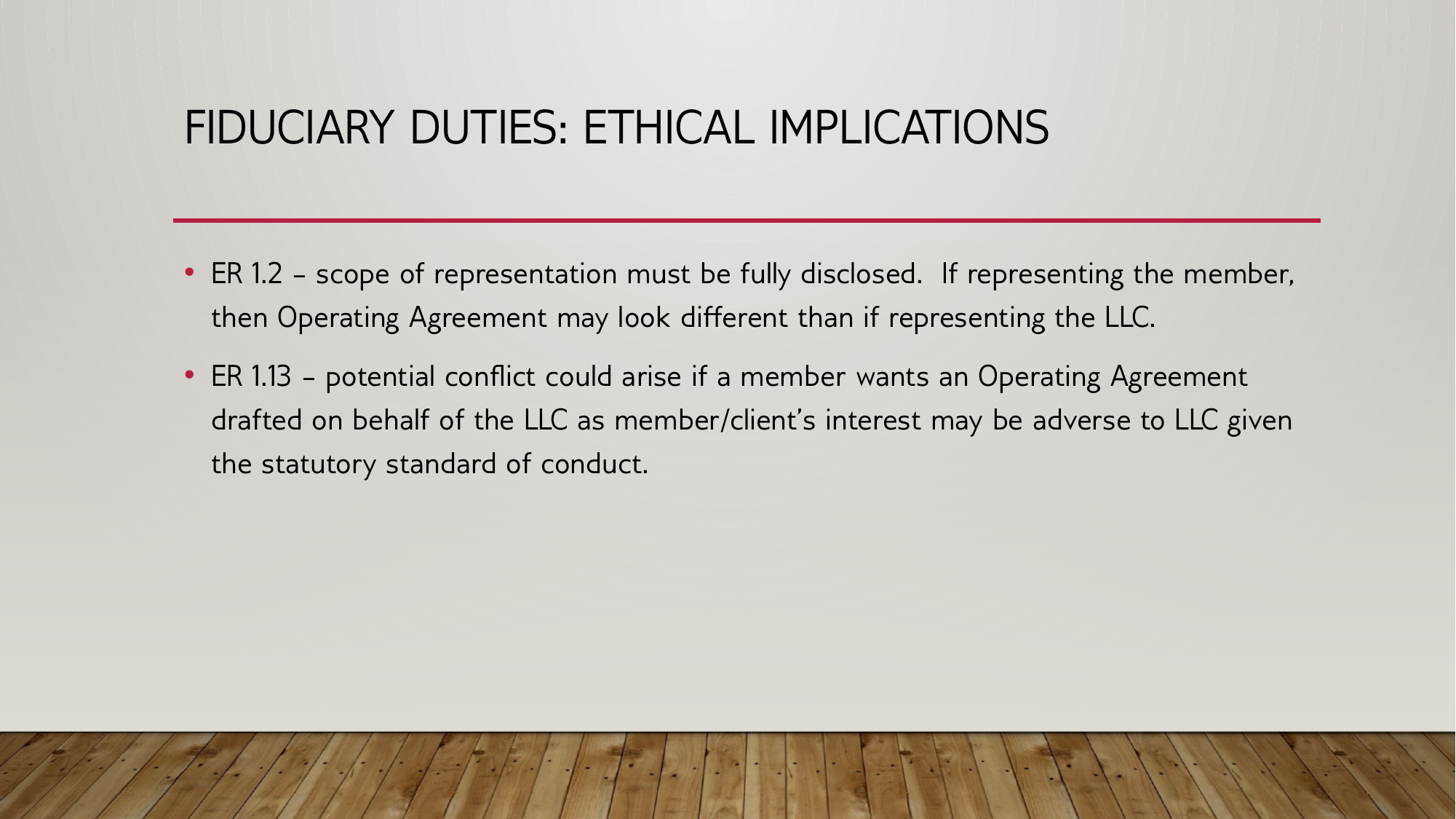

# Fiduciary duties: ethical implications
ER 1.2 – scope of representation must be fully disclosed.  If representing the member, then Operating Agreement may look different than if representing the LLC.
ER 1.13 – potential conflict could arise if a member wants an Operating Agreement drafted on behalf of the LLC as member/client’s interest may be adverse to LLC given the statutory standard of conduct.